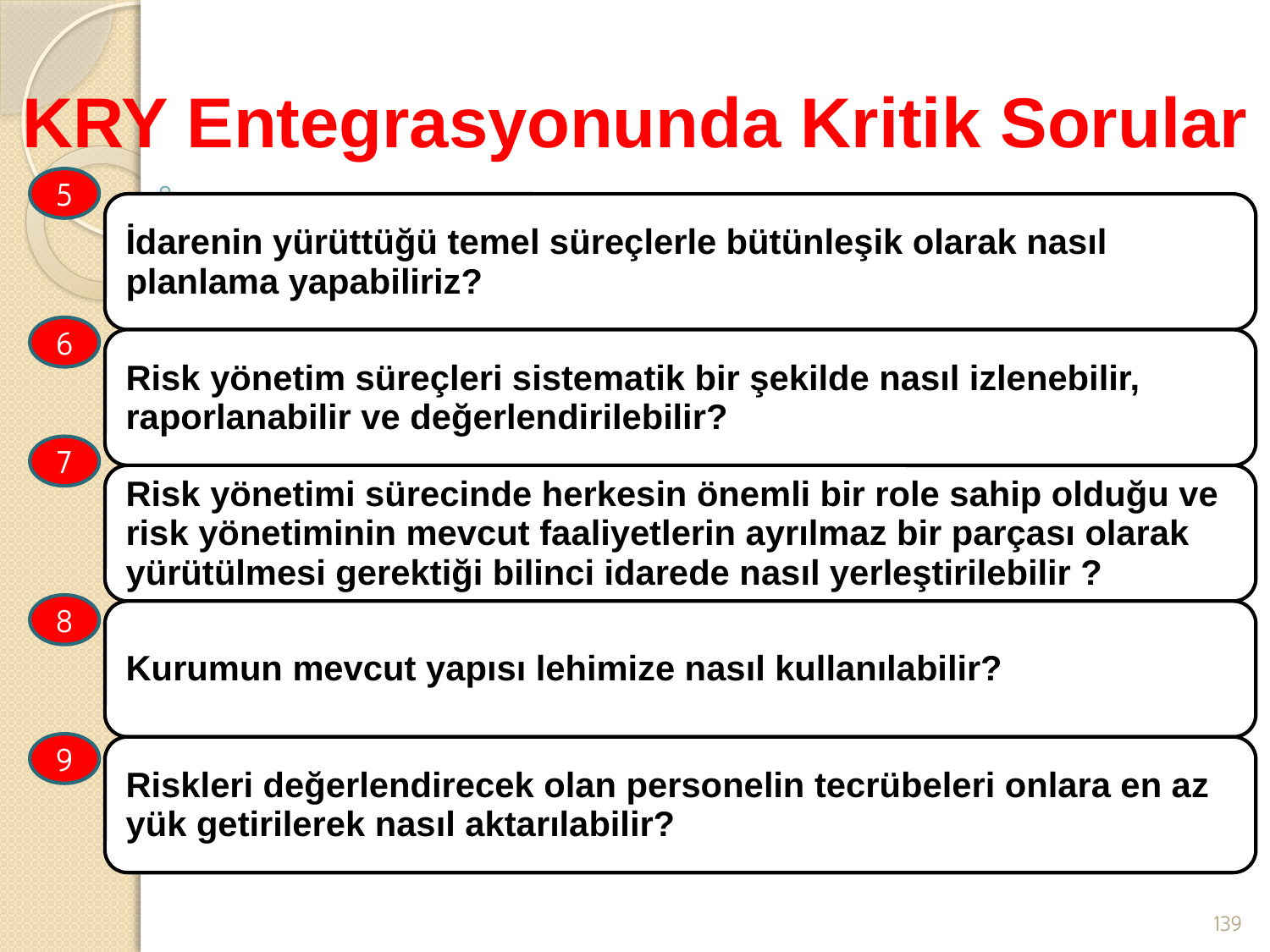

# KRY Entegrasyonunda Kritik Sorular
5
İdarenin yürüttüğü temel süreçlerle bütünleşik olarak nasıl planlama yapabiliriz?
Risk yönetim süreçleri sistematik bir şekilde nasıl izlenebilir, raporlanabilir ve değerlendirilebilir?
Risk yönetimi sürecinde herkesin önemli bir role sahip olduğu ve risk yönetiminin mevcut faaliyetlerin ayrılmaz bir parçası olarak yürütülmesi gerektiği bilinci idarede nasıl yerleştirilebilir ?
Kurumun mevcut yapısı lehimize nasıl kullanılabilir?
Riskleri değerlendirecek olan personelin tecrübeleri onlara en az yük getirilerek nasıl aktarılabilir?
6
7
8
9
139